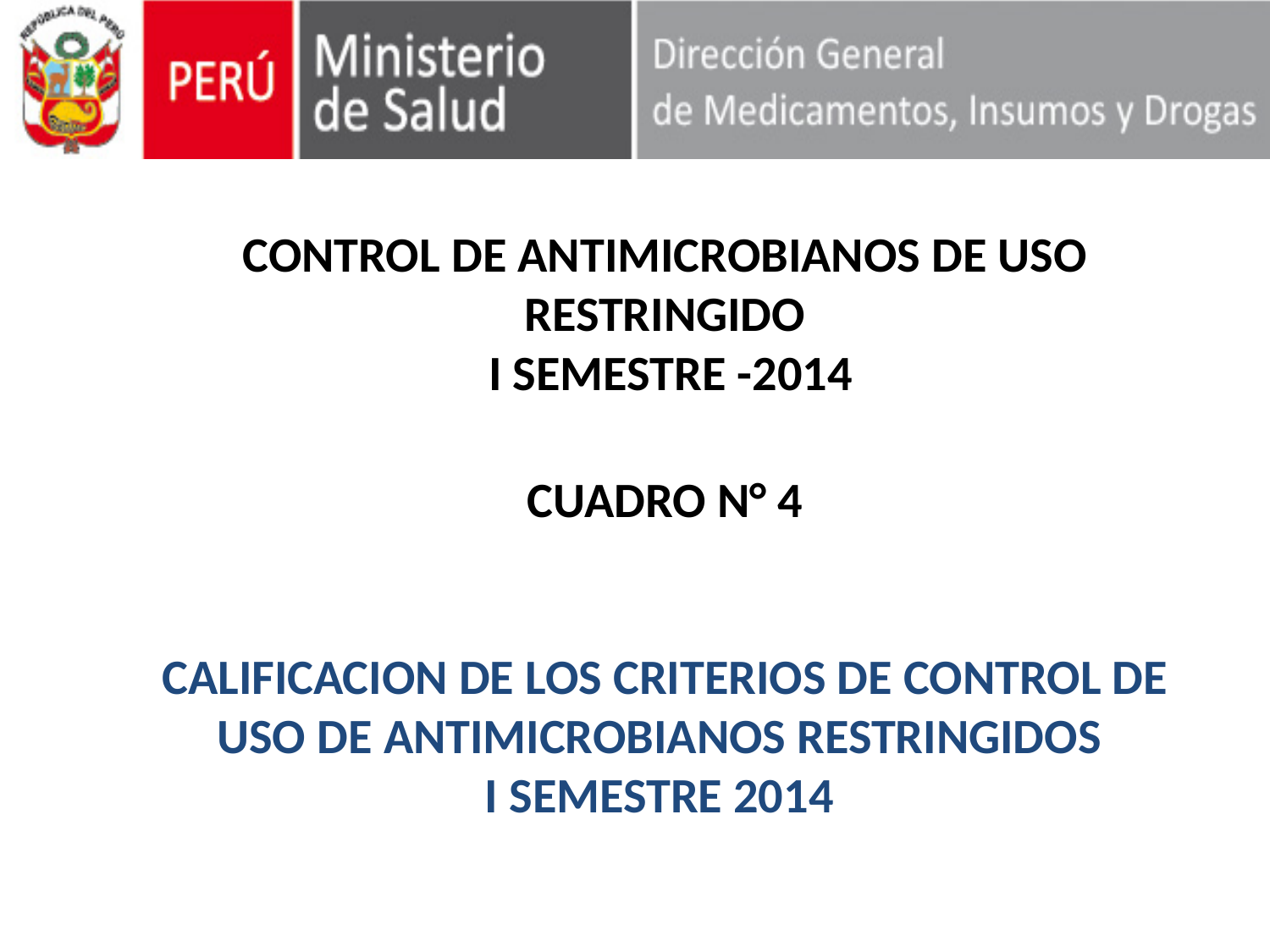

CONTROL DE ANTIMICROBIANOS DE USO RESTRINGIDO
 I SEMESTRE -2014

CUADRO N° 4

CALIFICACION DE LOS CRITERIOS DE CONTROL DE USO DE ANTIMICROBIANOS RESTRINGIDOS
I SEMESTRE 2014